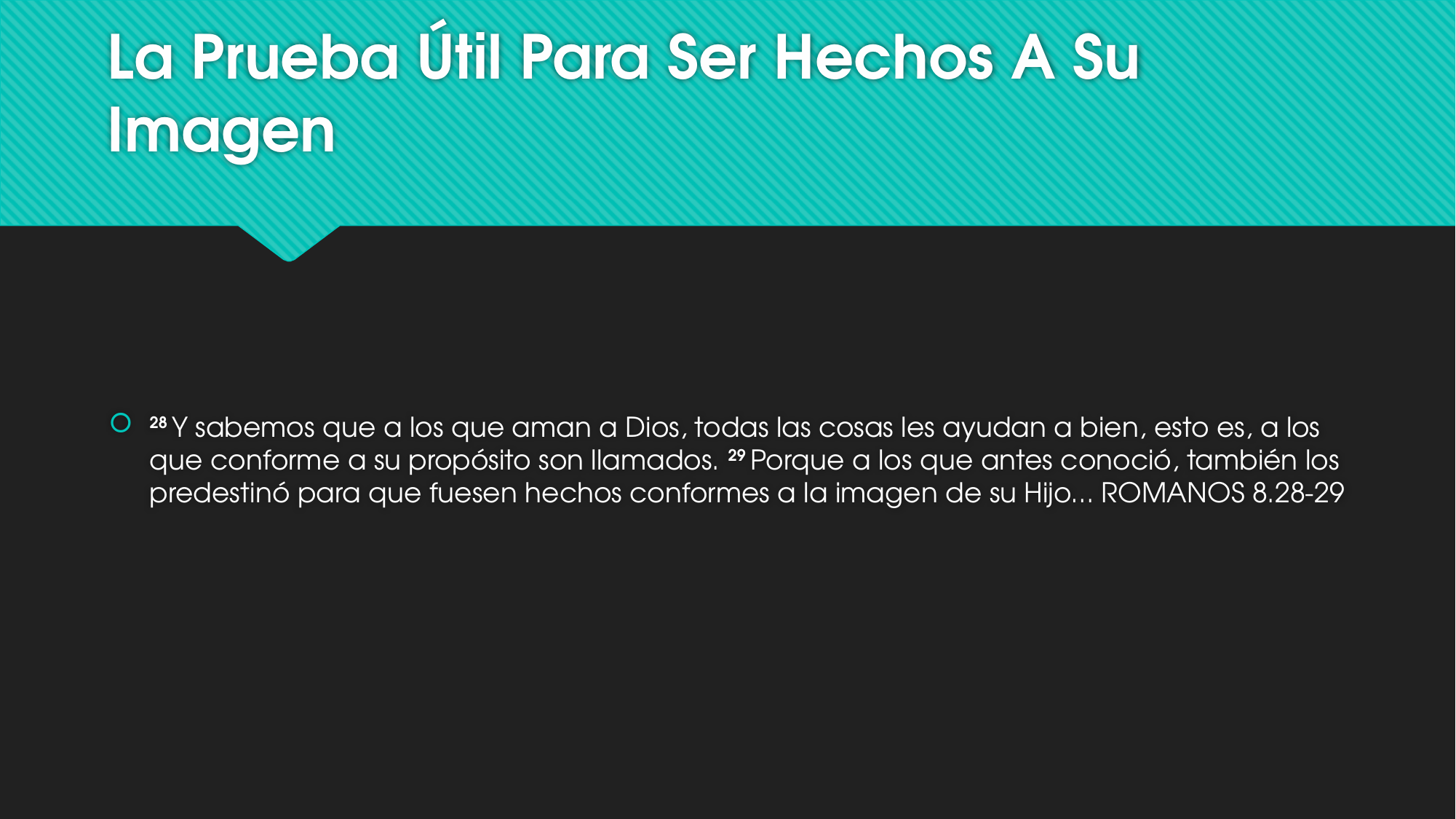

# La Prueba Útil Para Ser Hechos A Su Imagen
28 Y sabemos que a los que aman a Dios, todas las cosas les ayudan a bien, esto es, a los que conforme a su propósito son llamados. 29 Porque a los que antes conoció, también los predestinó para que fuesen hechos conformes a la imagen de su Hijo… ROMANOS 8.28-29